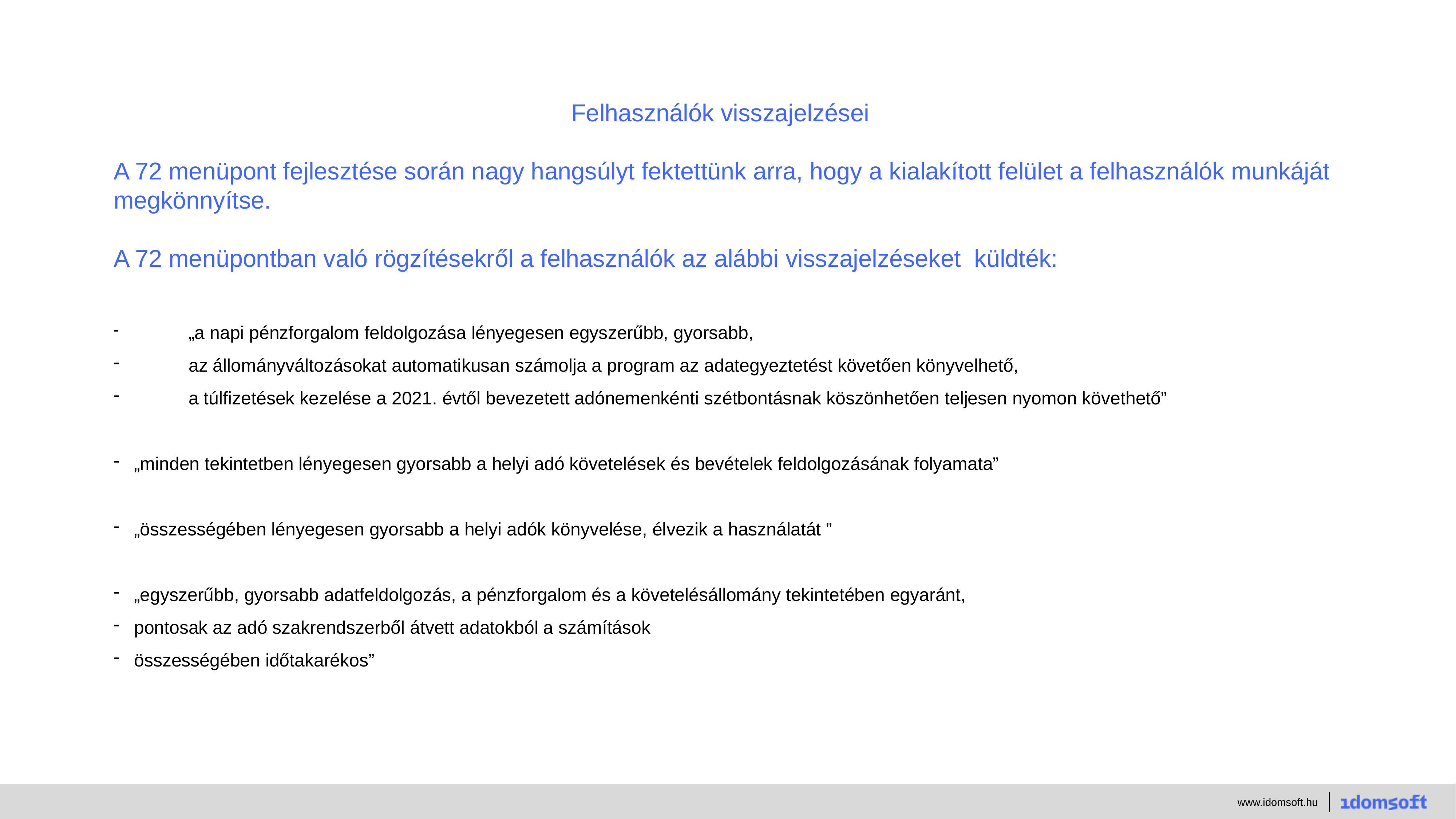

Felhasználók visszajelzései

A 72 menüpont fejlesztése során nagy hangsúlyt fektettünk arra, hogy a kialakított felület a felhasználók munkáját megkönnyítse.

A 72 menüpontban való rögzítésekről a felhasználók az alábbi visszajelzéseket  küldték:

	„a napi pénzforgalom feldolgozása lényegesen egyszerűbb, gyorsabb,
	az állományváltozásokat automatikusan számolja a program az adategyeztetést követően könyvelhető,
	a túlfizetések kezelése a 2021. évtől bevezetett adónemenkénti szétbontásnak köszönhetően teljesen nyomon követhető”

„minden tekintetben lényegesen gyorsabb a helyi adó követelések és bevételek feldolgozásának folyamata”

„összességében lényegesen gyorsabb a helyi adók könyvelése, élvezik a használatát ”

„egyszerűbb, gyorsabb adatfeldolgozás, a pénzforgalom és a követelésállomány tekintetében egyaránt,
pontosak az adó szakrendszerből átvett adatokból a számítások
összességében időtakarékos”